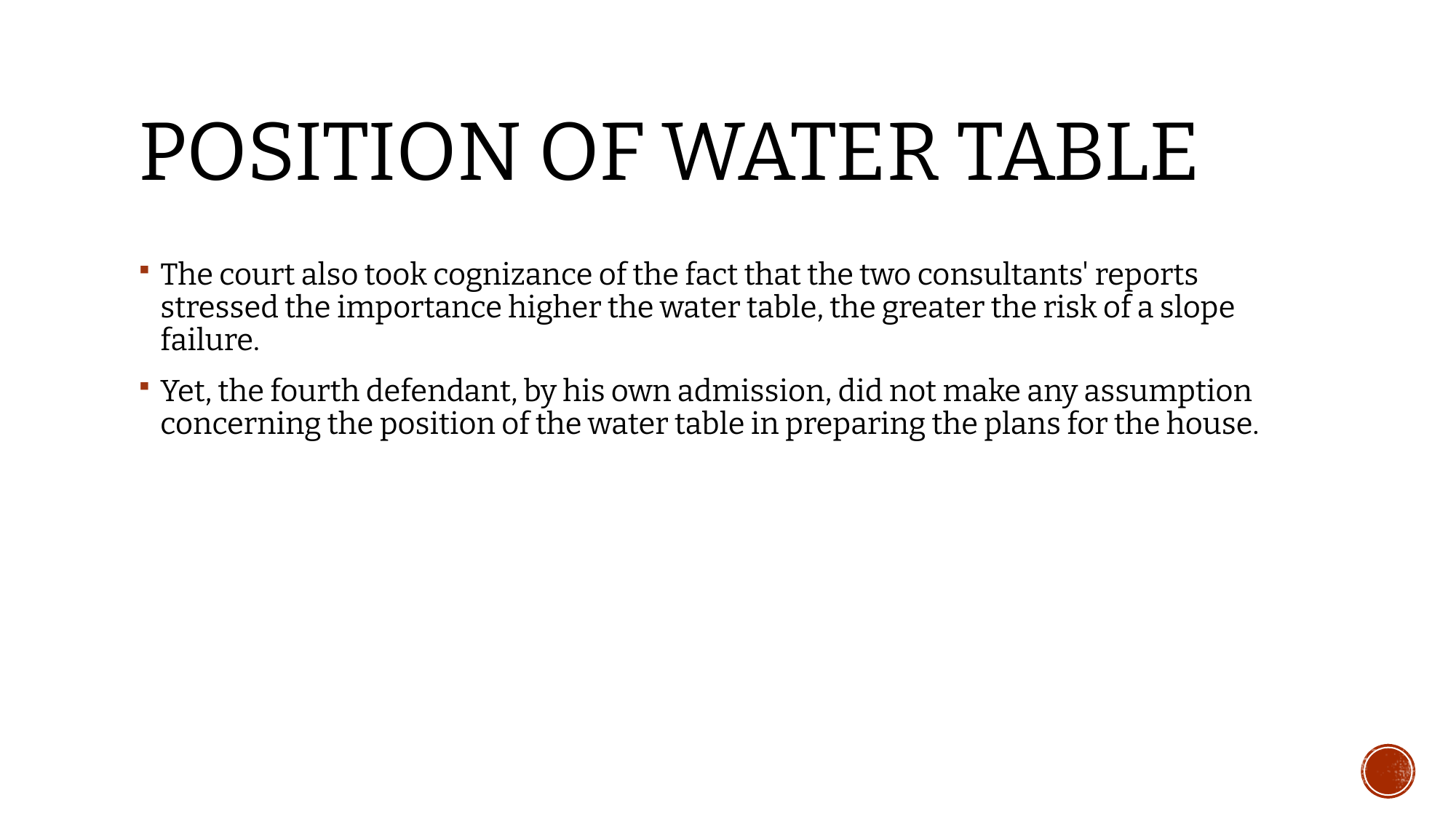

# POSITION OF WATER TABLE
The court also took cognizance of the fact that the two consultants' reports stressed the importance higher the water table, the greater the risk of a slope failure.
Yet, the fourth defendant, by his own admission, did not make any assumption concerning the position of the water table in preparing the plans for the house.